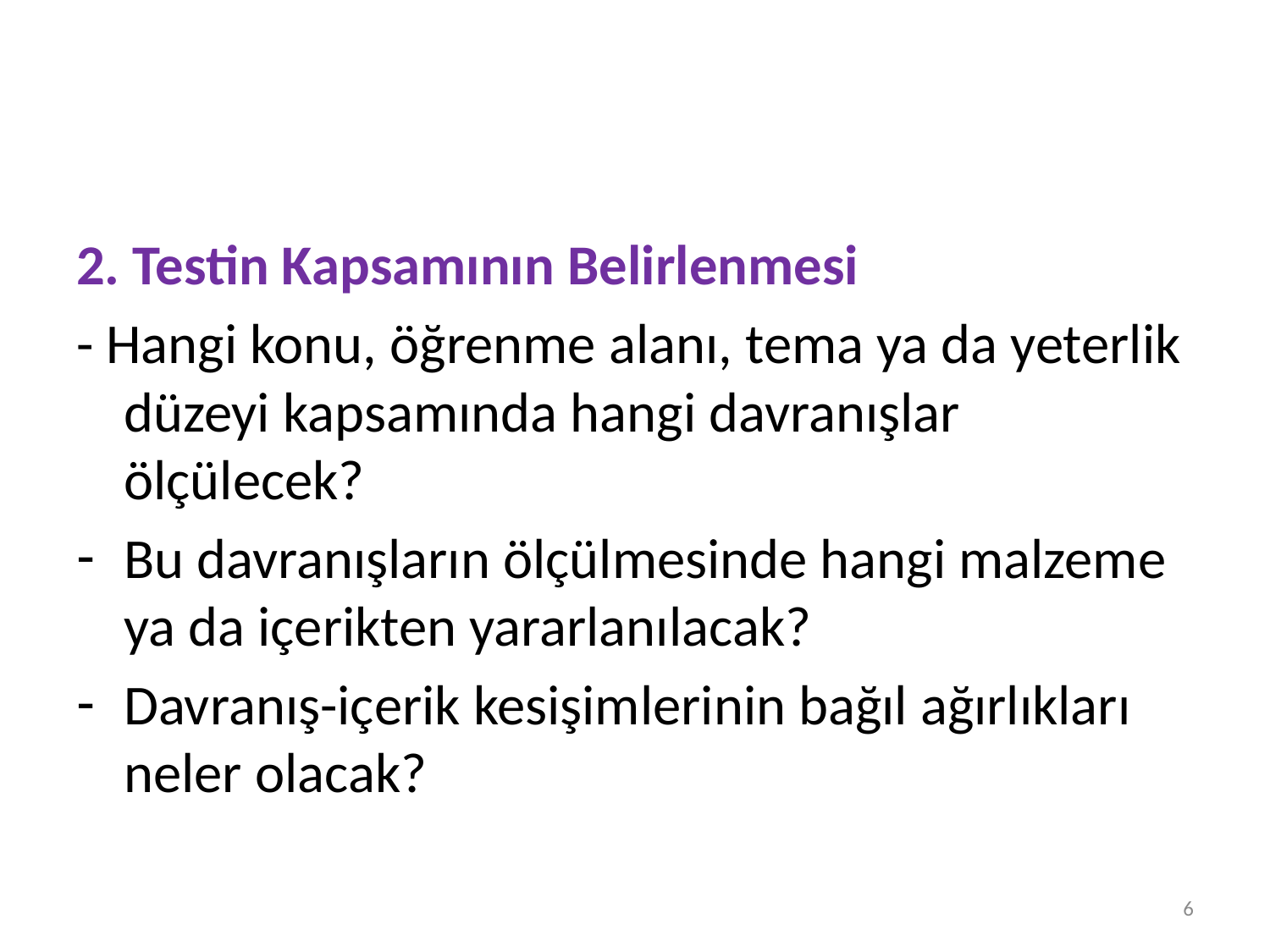

#
2. Testin Kapsamının Belirlenmesi
- Hangi konu, öğrenme alanı, tema ya da yeterlik düzeyi kapsamında hangi davranışlar ölçülecek?
Bu davranışların ölçülmesinde hangi malzeme ya da içerikten yararlanılacak?
Davranış-içerik kesişimlerinin bağıl ağırlıkları neler olacak?
6